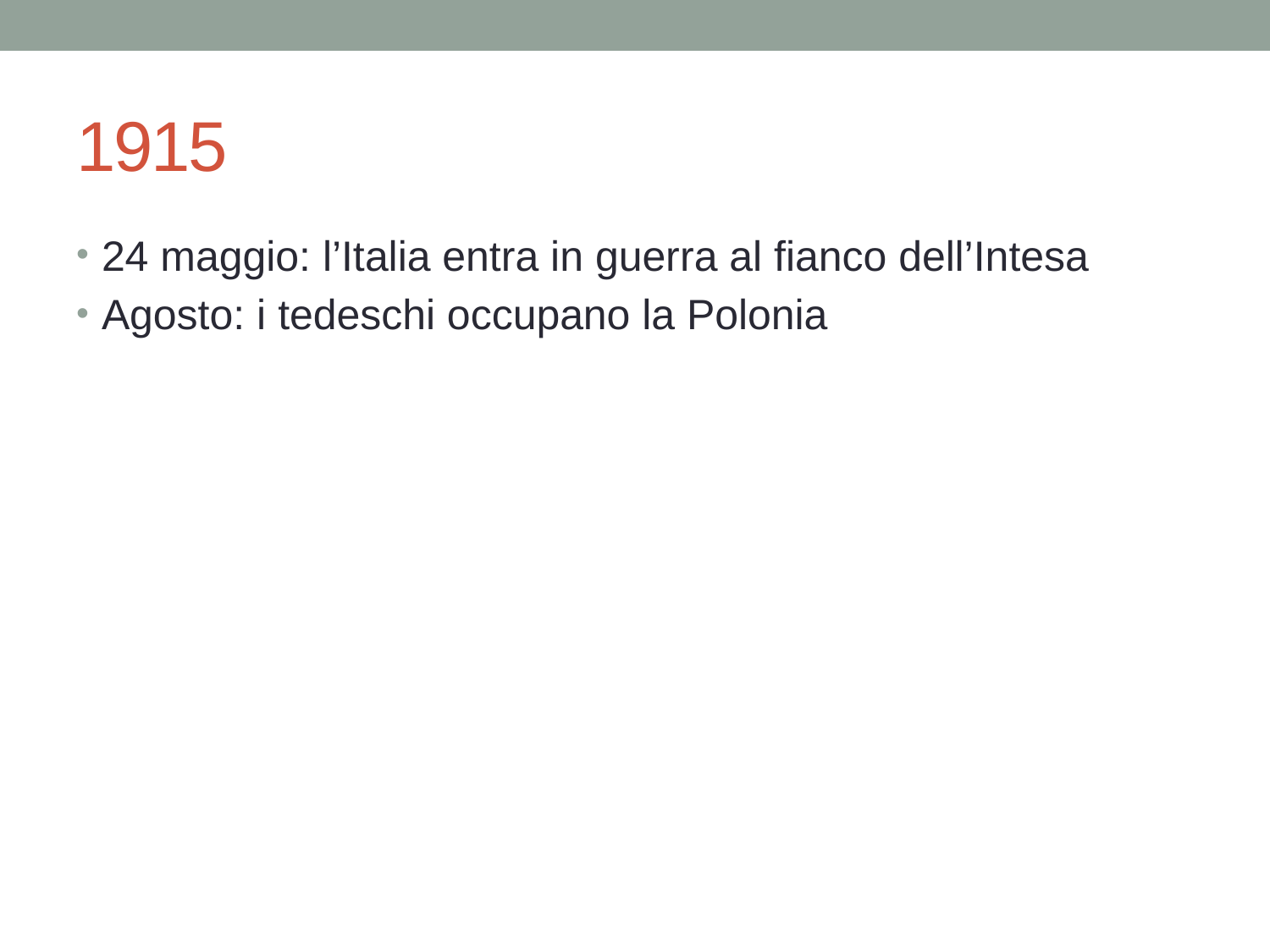

# 1915
24 maggio: l’Italia entra in guerra al fianco dell’Intesa
Agosto: i tedeschi occupano la Polonia